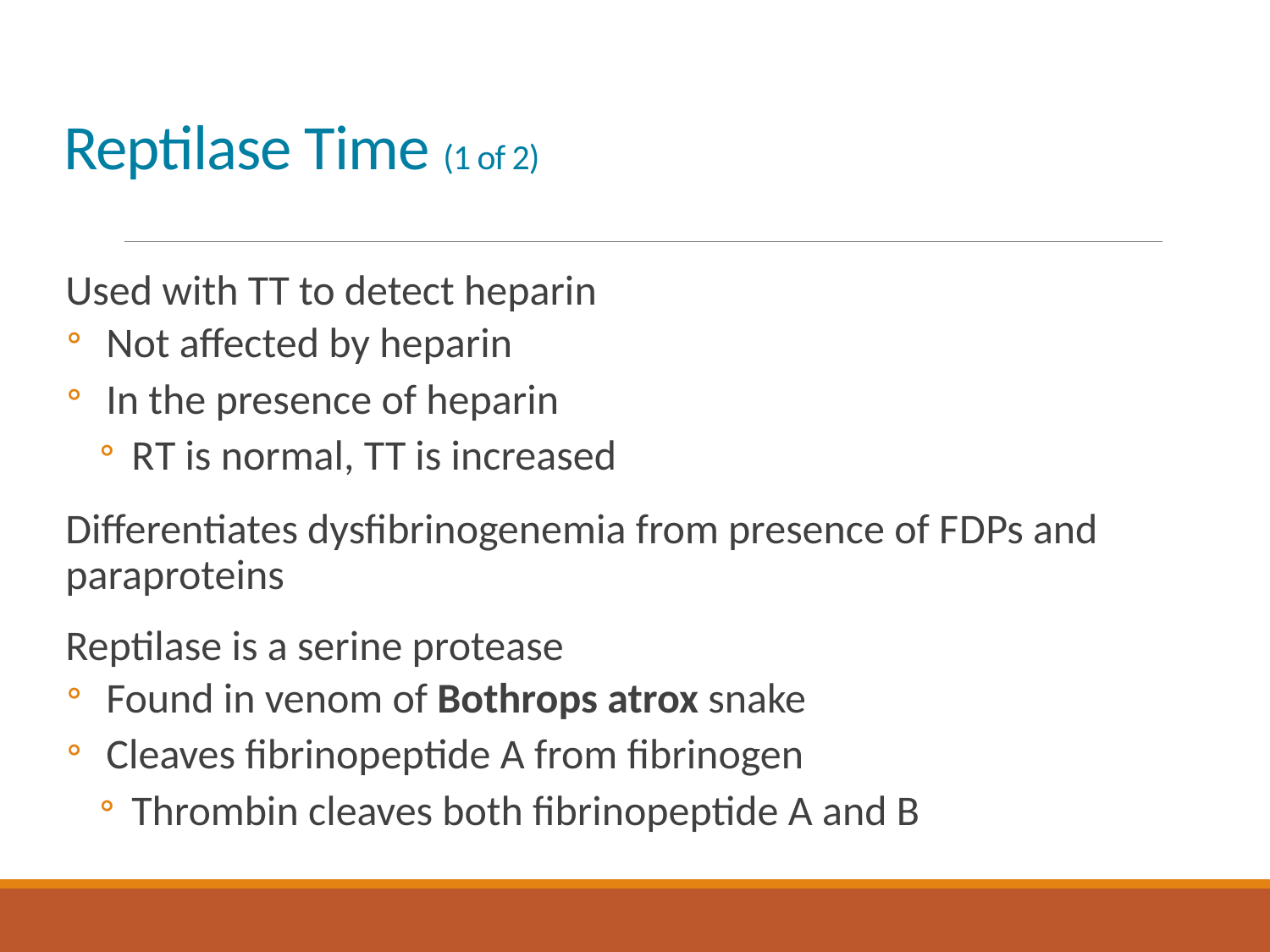

# Reptilase Time (1 of 2)
Used with T T to detect heparin
Not affected by heparin
In the presence of heparin
R T is normal, T T is increased
Differentiates dysfibrinogenemia from presence of F D Ps and paraproteins
Reptilase is a serine protease
Found in venom of Bothrops atrox snake
Cleaves fibrinopeptide A from fibrinogen
Thrombin cleaves both fibrinopeptide A and B